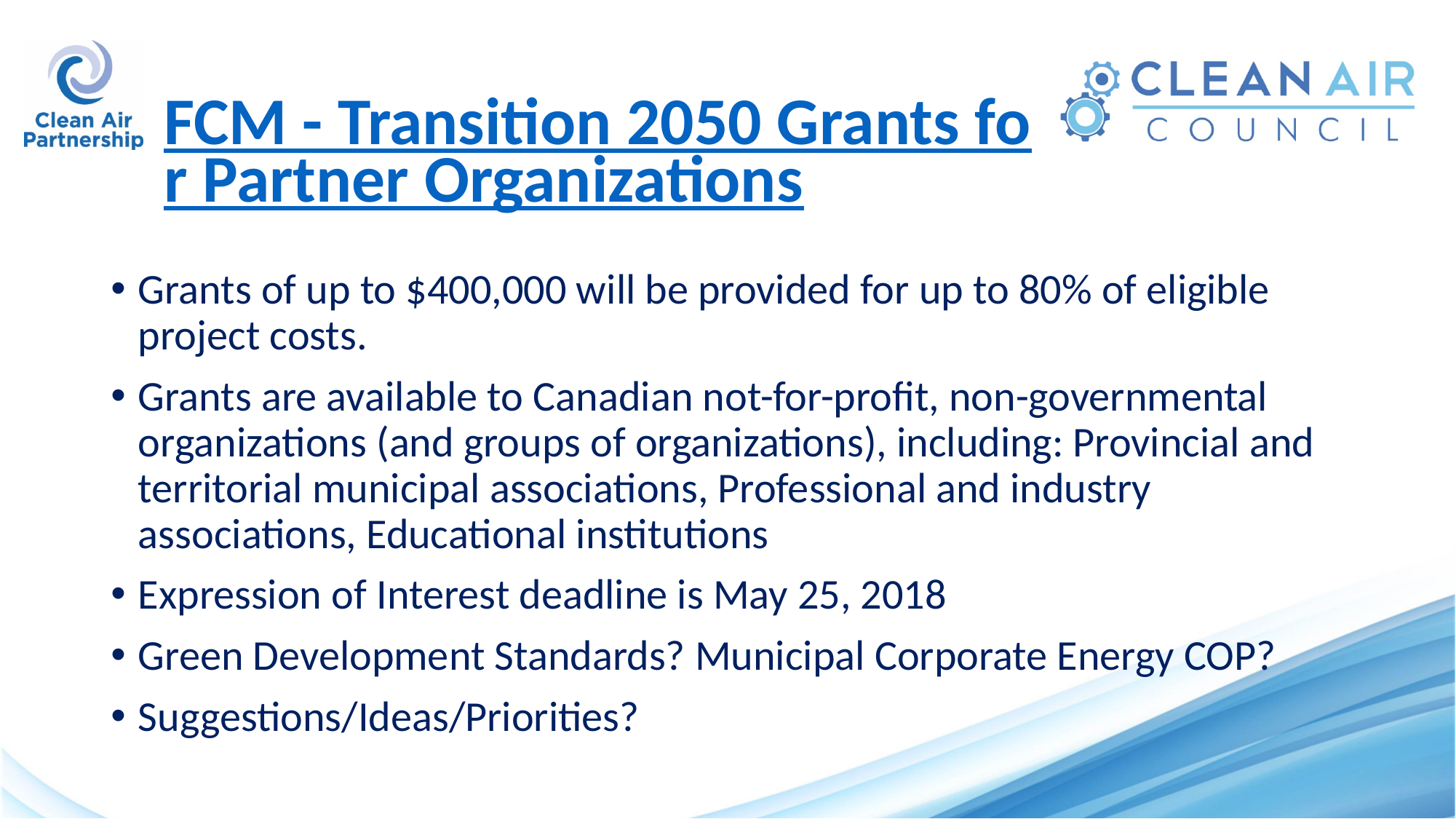

# FCM - Transition 2050 Grants for Partner Organizations
Grants of up to $400,000 will be provided for up to 80% of eligible project costs.
Grants are available to Canadian not-for-profit, non-governmental organizations (and groups of organizations), including: Provincial and territorial municipal associations, Professional and industry associations, Educational institutions
Expression of Interest deadline is May 25, 2018
Green Development Standards? Municipal Corporate Energy COP?
Suggestions/Ideas/Priorities?